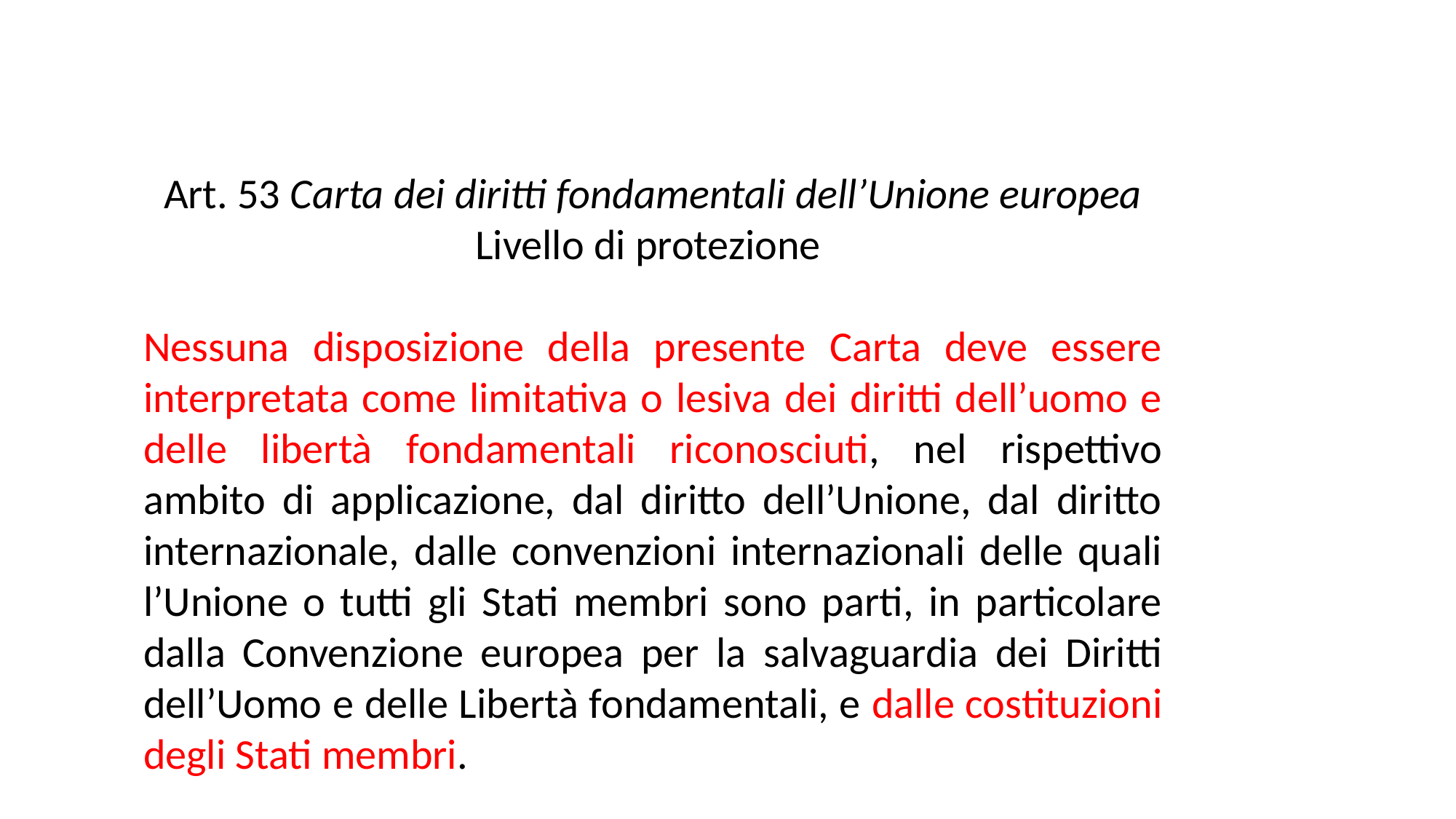

Art. 53 Carta dei diritti fondamentali dell’Unione europea
Livello di protezione

Nessuna disposizione della presente Carta deve essere interpretata come limitativa o lesiva dei diritti dell’uomo e delle libertà fondamentali riconosciuti, nel rispettivo ambito di applicazione, dal diritto dell’Unione, dal diritto internazionale, dalle convenzioni internazionali delle quali l’Unione o tutti gli Stati membri sono parti, in particolare dalla Convenzione europea per la salvaguardia dei Diritti dell’Uomo e delle Libertà fondamentali, e dalle costituzioni degli Stati membri.